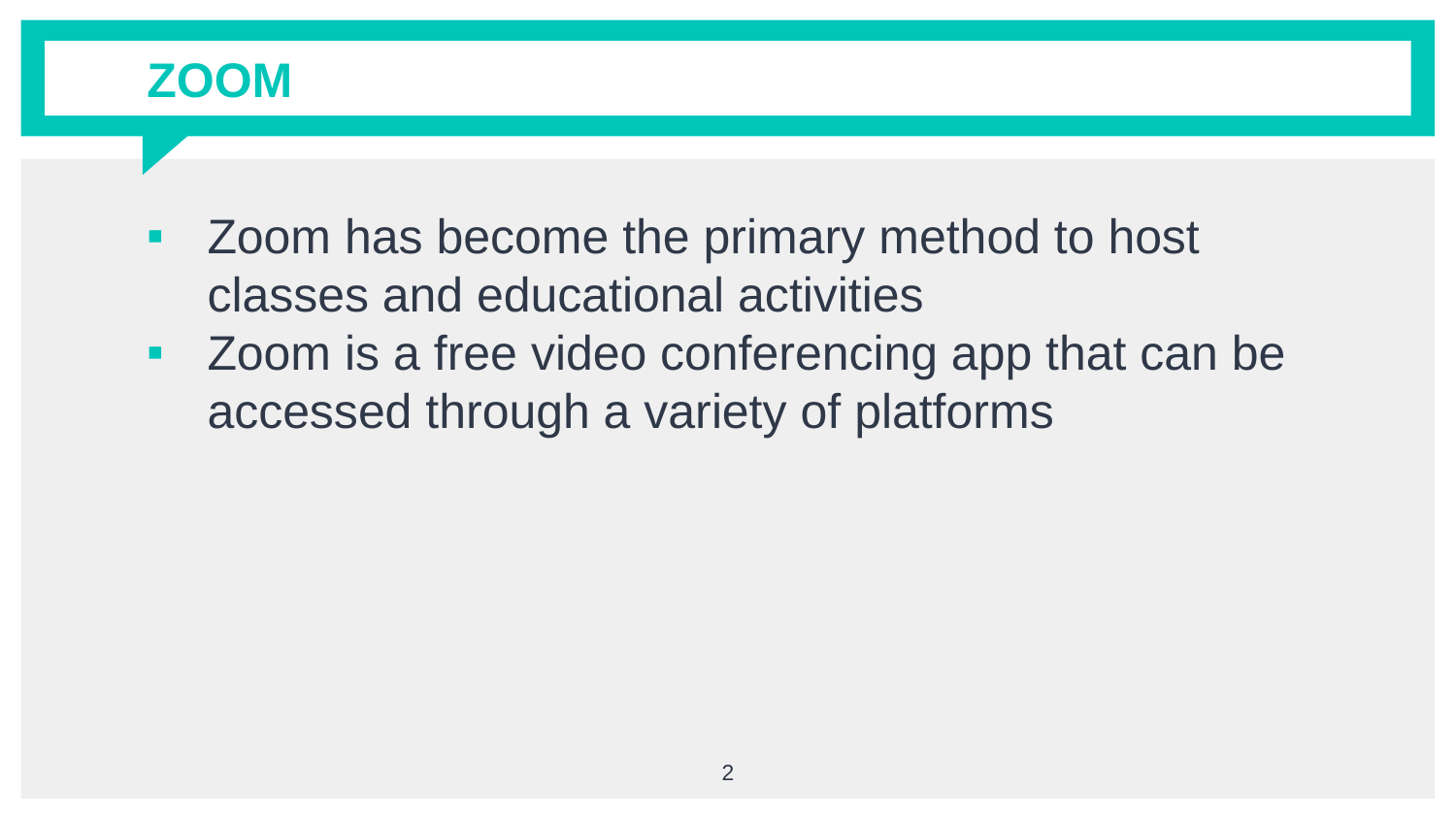

# ZOOM
Zoom has become the primary method to host classes and educational activities
Zoom is a free video conferencing app that can be accessed through a variety of platforms
2